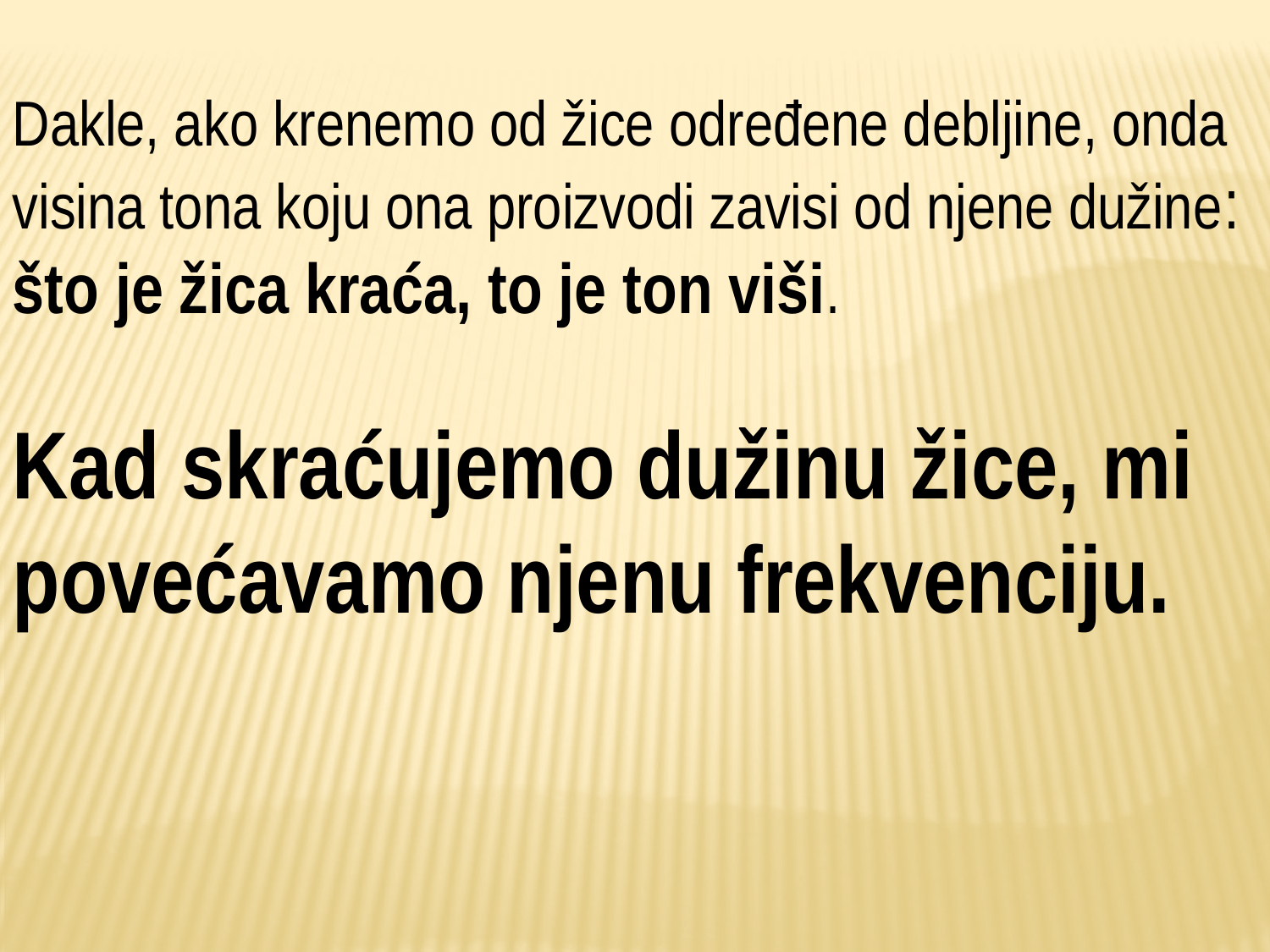

Dakle, ako krenemo od žice određene debljine, onda visina tona koju ona proizvodi zavisi od njene dužine: što je žica kraća, to je ton viši.

Kad skraćujemo dužinu žice, mi povećavamo njenu frekvenciju.